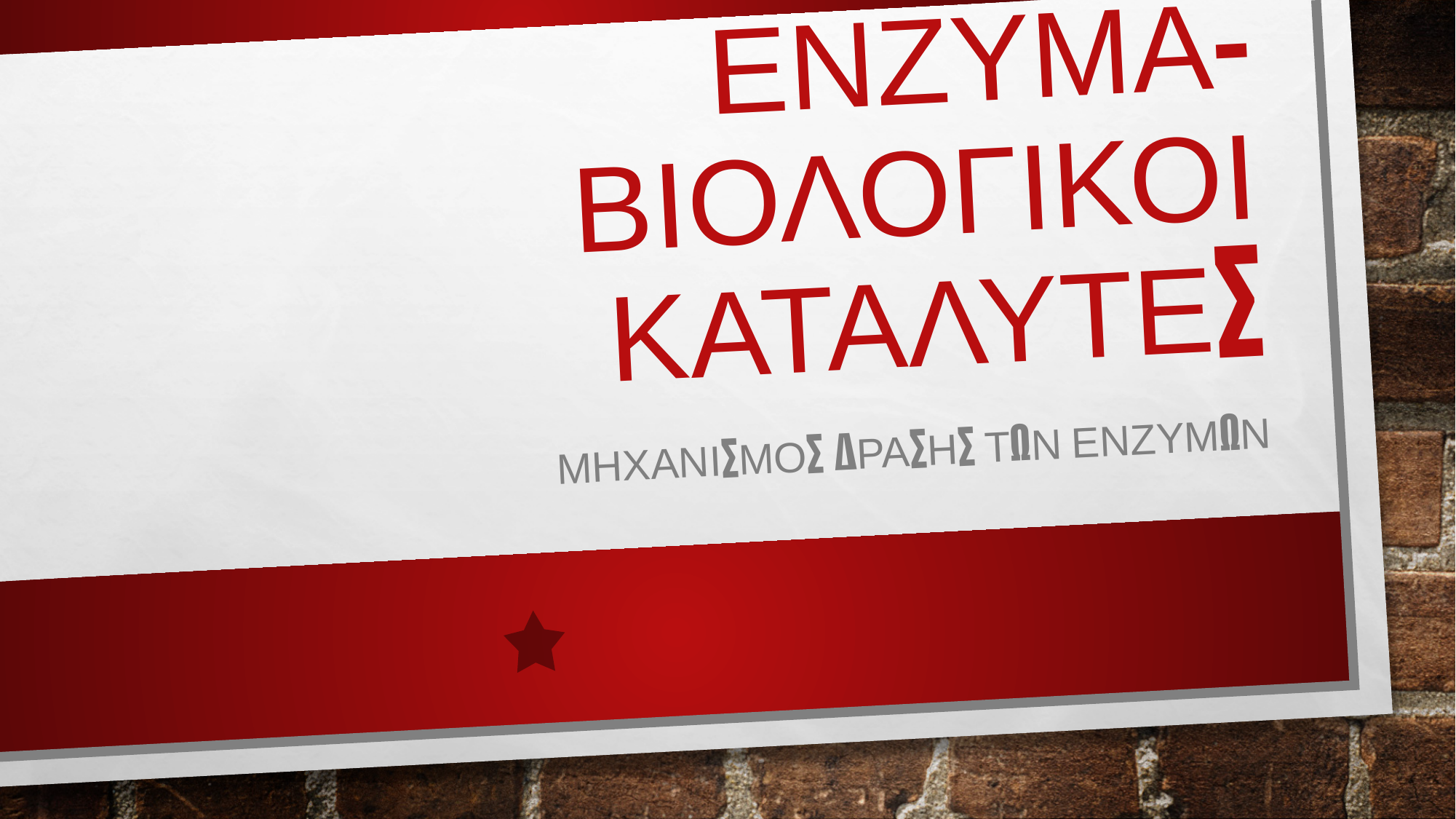

# Ενζυμα- βιολογικοι καταλυτεσ
Μηχανισμος δρασης των ενζυμων